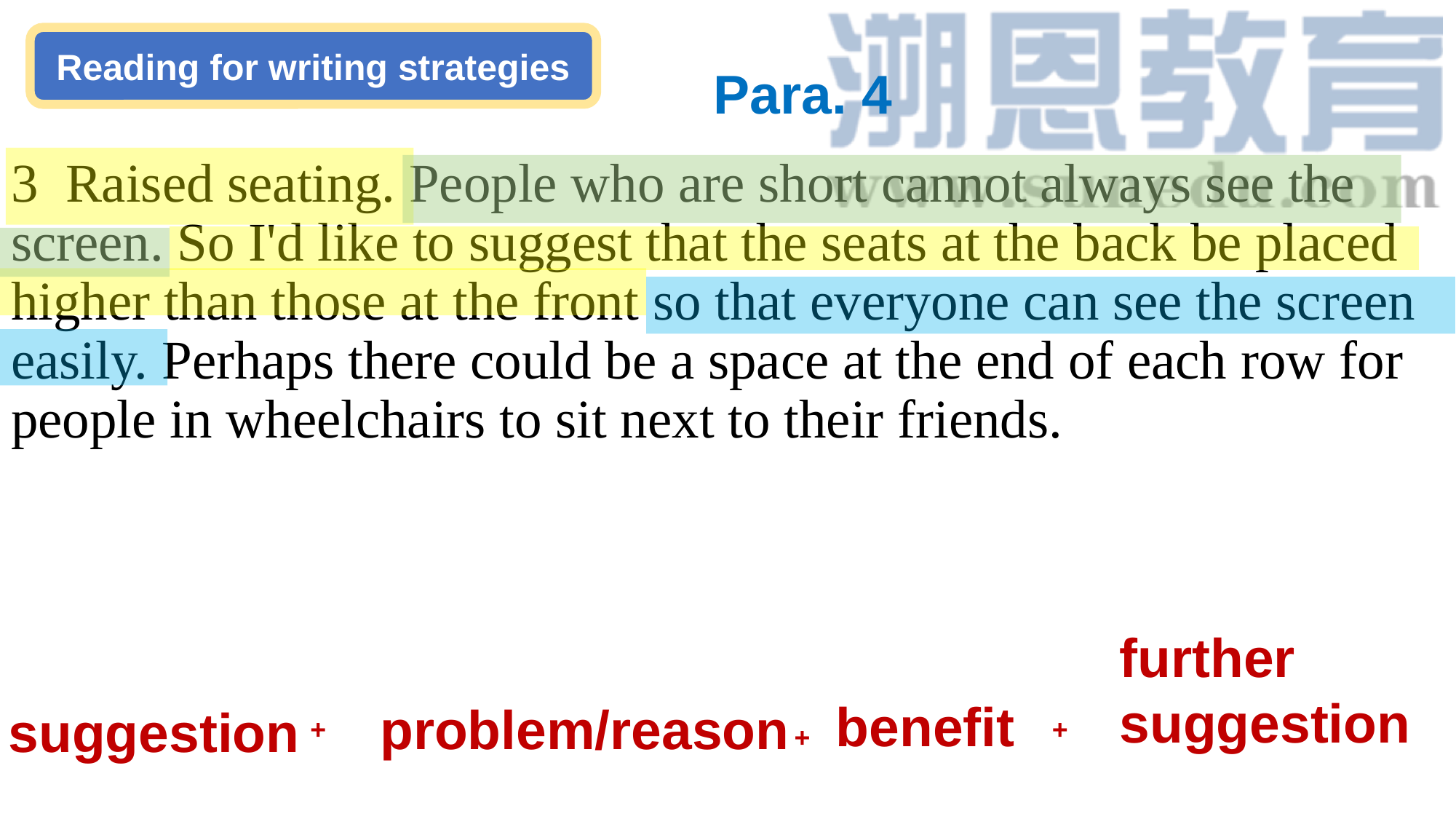

Reading for writing strategies
Para. 4

3  Raised seating. People who are short cannot always see the screen. So I'd like to suggest that the seats at the back be placed higher than those at the front so that everyone can see the screen easily. Perhaps there could be a space at the end of each row for people in wheelchairs to sit next to their friends.

further
suggestion
benefit
problem/reason
suggestion
+
+
+